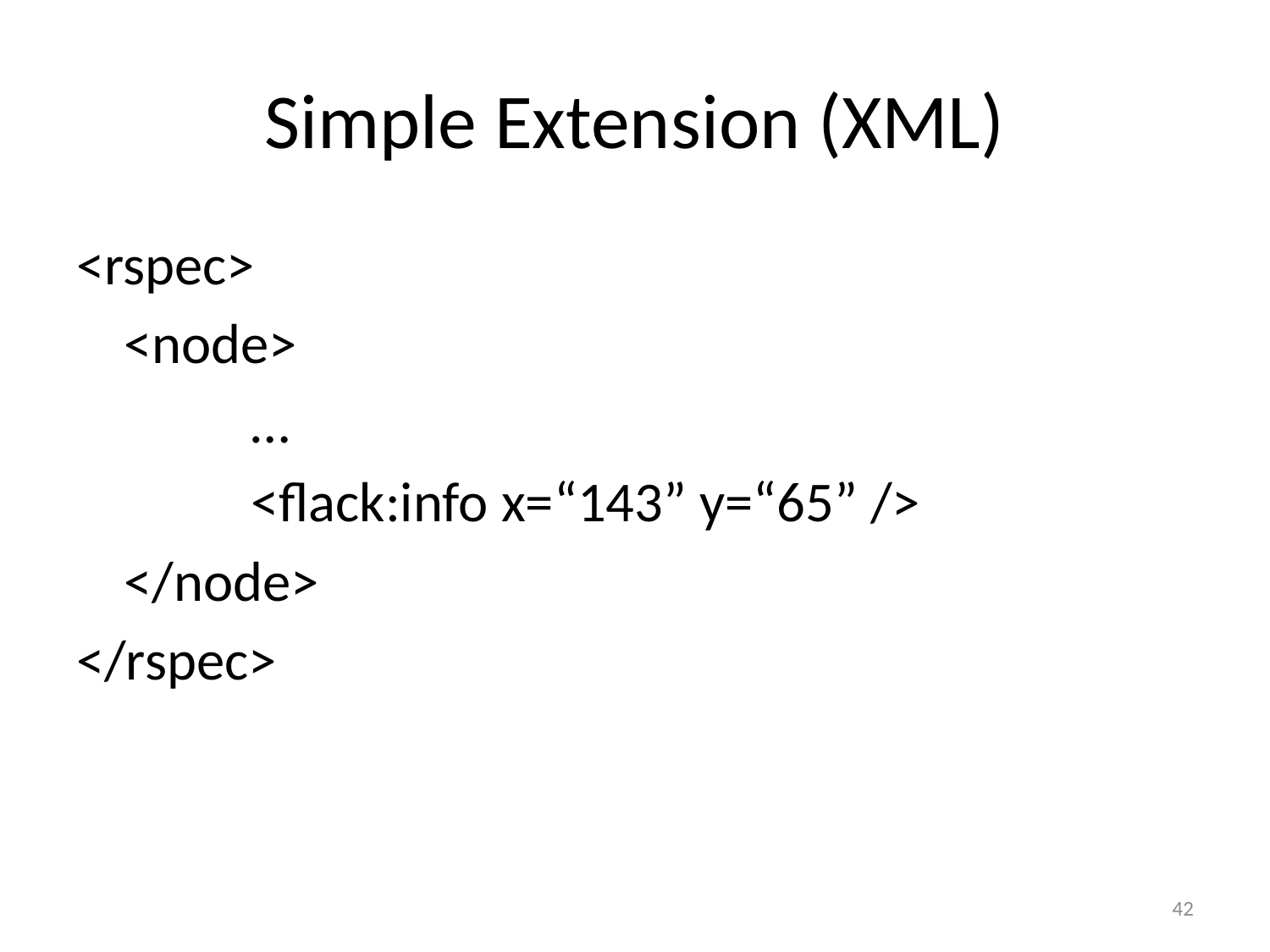

# Simple Extension (XML)
<rspec>
	<node>
		…
		<flack:info x=“143” y=“65” />
	</node>
</rspec>
42